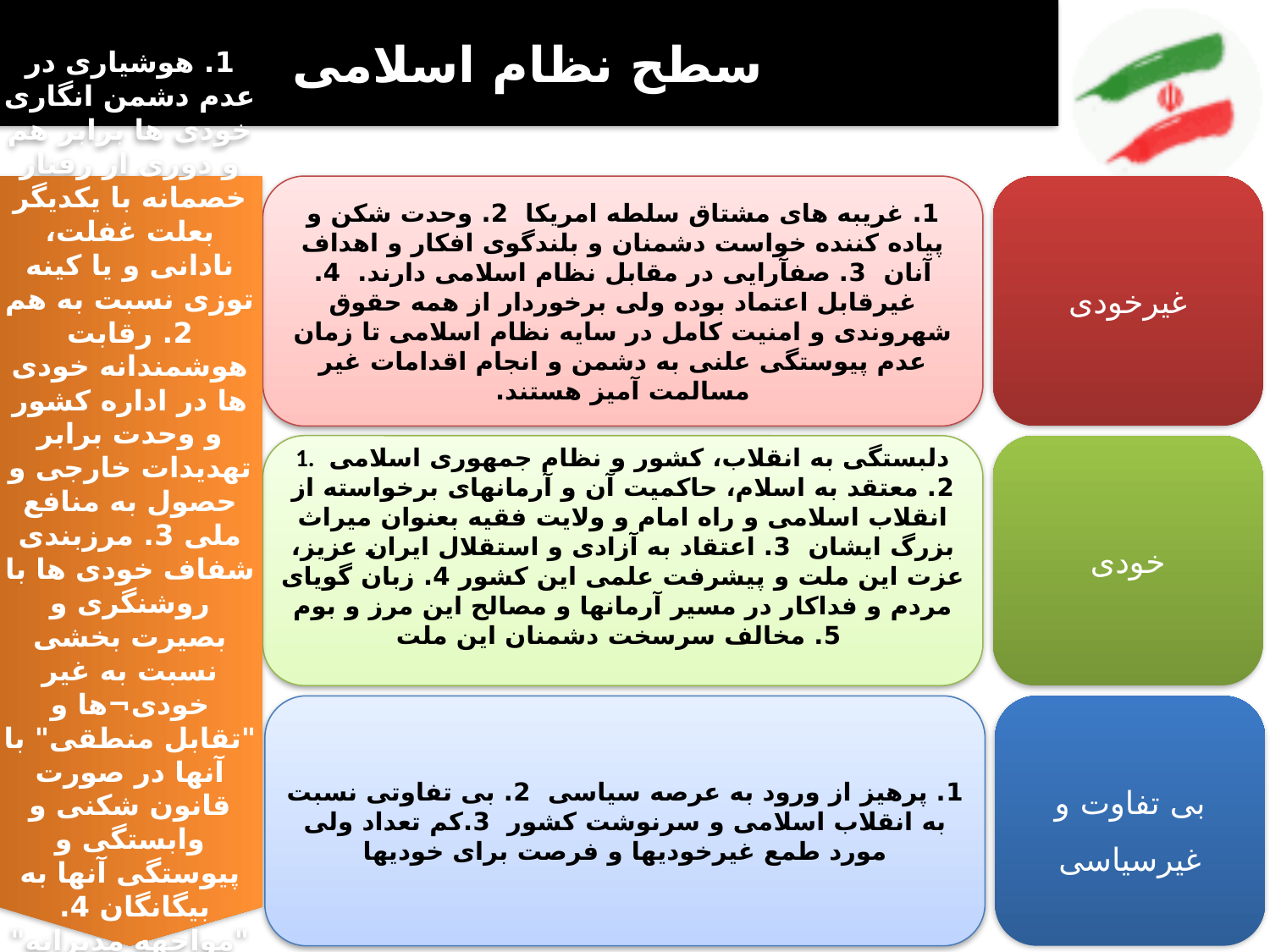

# سطح نظام اسلامی
1. غريبه های مشتاق سلطه امريكا  2. وحدت شكن و پیاده کننده خواست دشمنان و بلندگوى افكار و اهداف آنان  3. صفآرايى در مقابل نظام اسلامى دارند.  4. غیرقابل اعتماد بوده ولی برخوردار از همه حقوق شهروندی و امنیت کامل در سایه نظام اسلامی تا زمان عدم پیوستگی علنی به دشمن و انجام اقدامات غیر مسالمت آمیز هستند.
غیرخودی
1. هوشیاری در عدم دشمن انگاری خودی ها برابر هم و دوری از رفتار خصمانه با یکدیگر بعلت غفلت، نادانی و یا کینه توزی نسبت به هم 2. رقابت هوشمندانه خودی ها در اداره کشور و وحدت برابر تهدیدات خارجی و حصول به منافع ملی 3. مرزبندی شفاف خودی ها با روشنگری و بصیرت بخشی نسبت به غیر خودی¬ها و "تقابل منطقی" با آنها در صورت قانون شکنی و وابستگی و پیوستگی آنها به بیگانگان 4.  "مواجهه مدبرانه" و تلاش برای جذب بی تفاوت¬ها توسط خودی ها
1. دلبستگی به انقلاب، كشور و نظام جمهورى اسلامى  2. معتقد به اسلام، حاكميت آن و آرمانهای برخواسته از انقلاب اسلامی و راه امام و ولایت فقیه بعنوان میراث بزرگ ایشان  3. اعتقاد به آزادی و استقلال ايران عزیز، عزت اين ملت و پيشرفت علمى اين کشور 4. زبان گویای مردم و فداکار در مسیر آرمانها و مصالح این مرز و بوم 5. مخالف سرسخت دشمنان اين ملت

خودی
1. پرهیز از ورود به عرصه سیاسی  2. بی تفاوتی نسبت به انقلاب اسلامی و سرنوشت کشور  3.کم تعداد ولی مورد طمع غیرخودی­ها و فرصت برای خودی­ها
بی تفاوت و غیرسیاسی